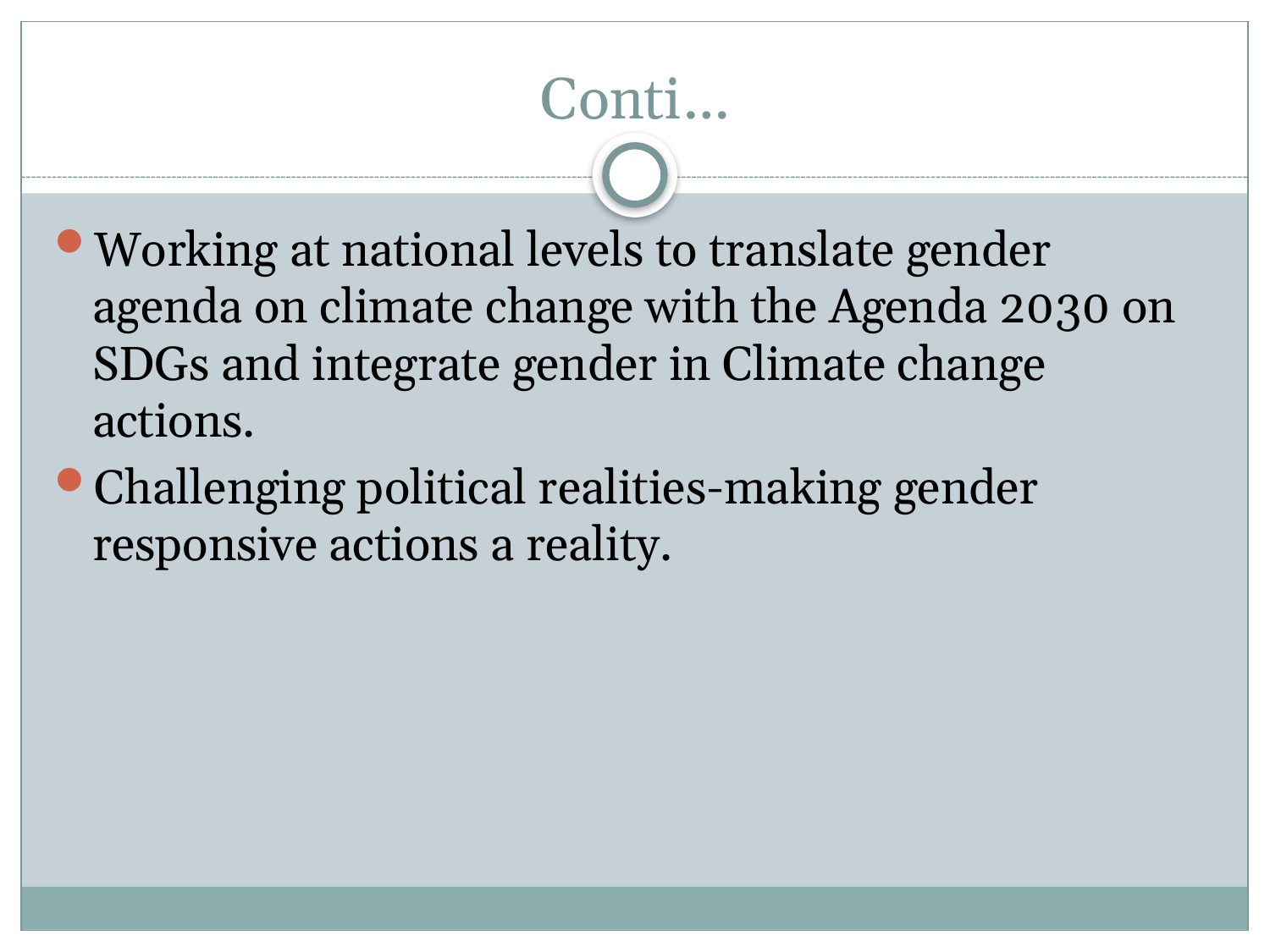

# Conti…
Working at national levels to translate gender agenda on climate change with the Agenda 2030 on SDGs and integrate gender in Climate change actions.
Challenging political realities-making gender responsive actions a reality.